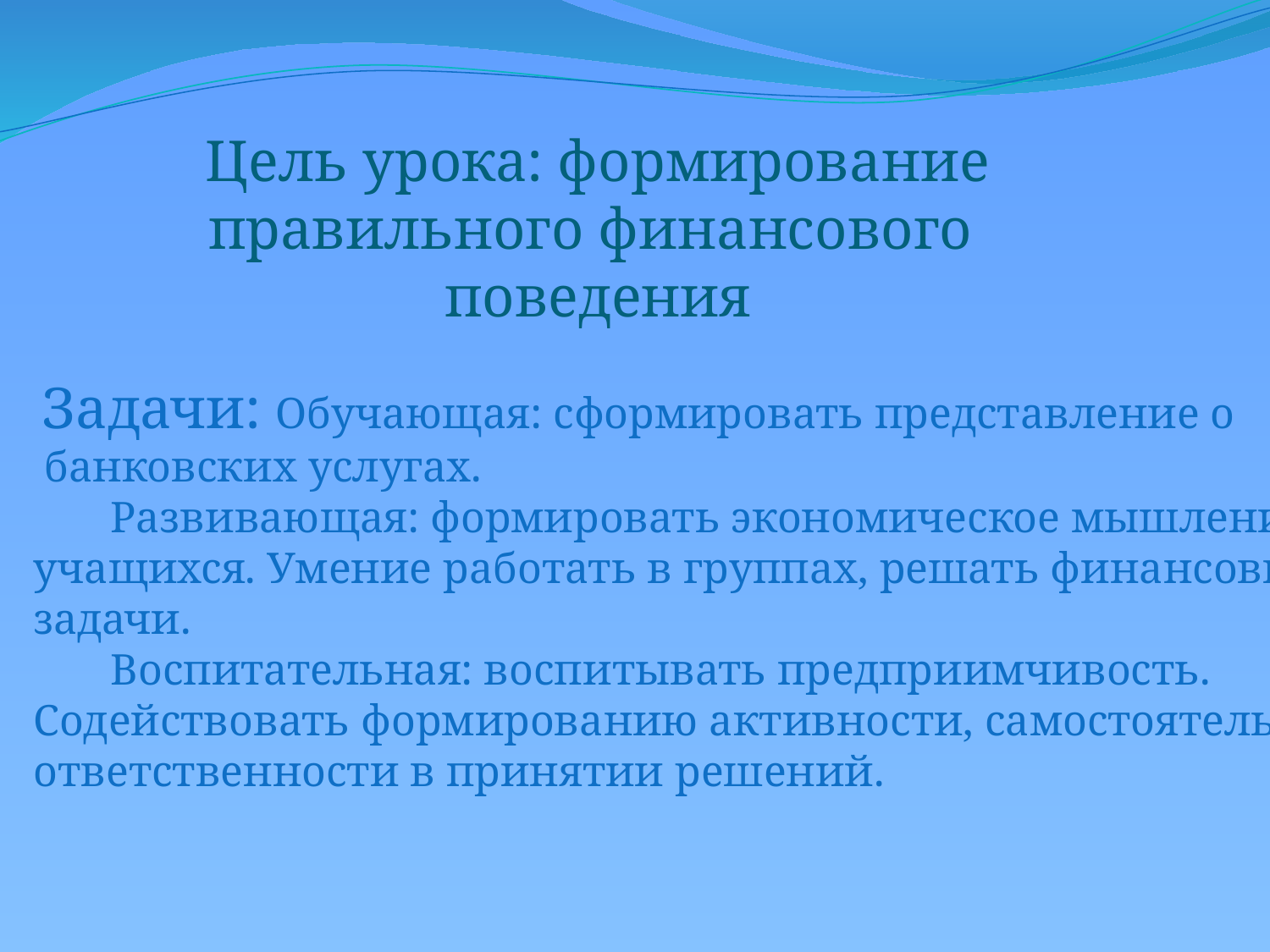

# Цель урока: формирование правильного финансового  поведения

 Задачи: Обучающая: сформировать представление о
 банковских услугах.
       Развивающая: формировать экономическое мышление
учащихся. Умение работать в группах, решать финансовые
задачи.
       Воспитательная: воспитывать предприимчивость.
Содействовать формированию активности, самостоятельности,
ответственности в принятии решений.